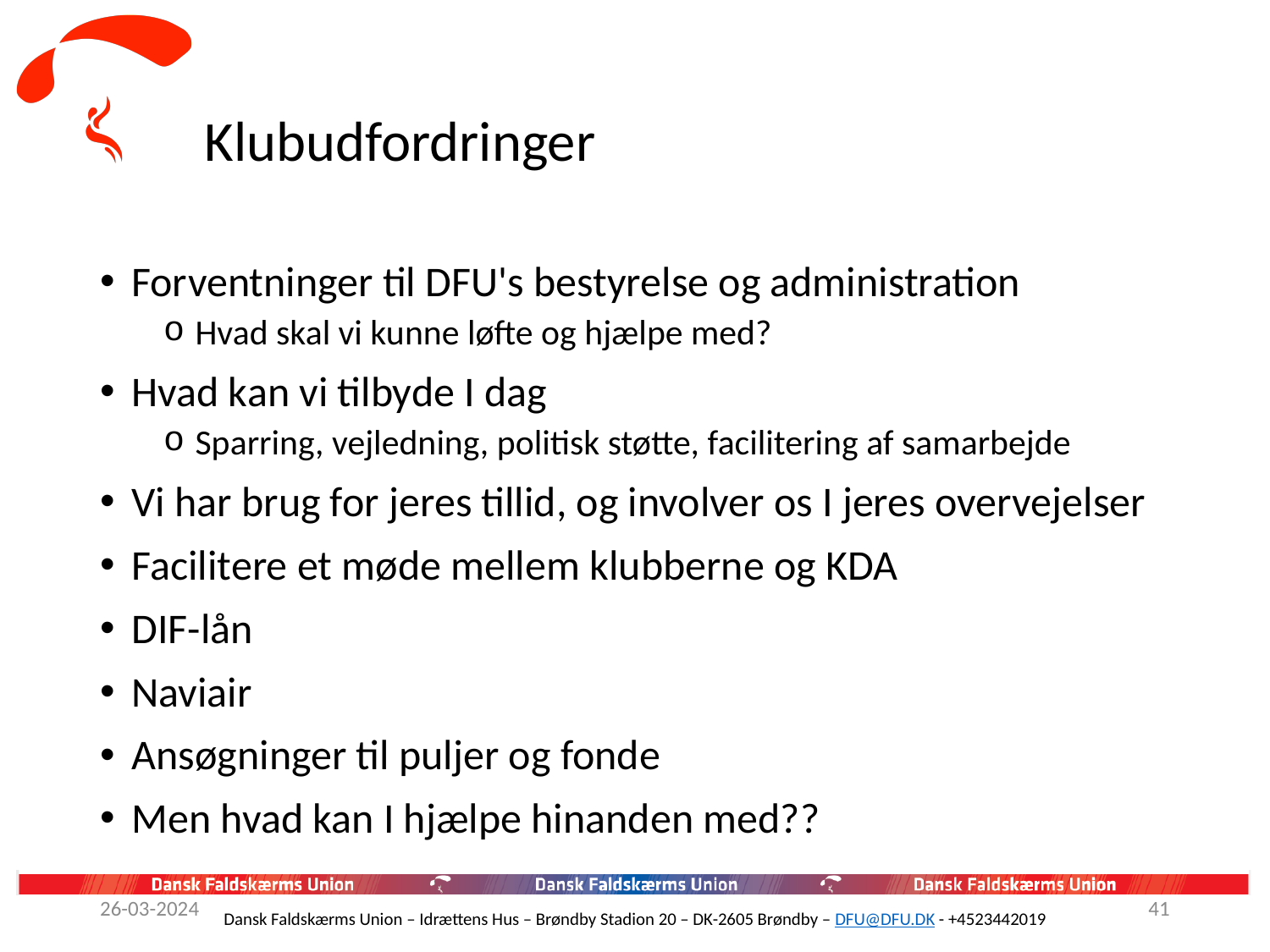

# Klubudfordringer
Forventninger til DFU's bestyrelse og administration
Hvad skal vi kunne løfte og hjælpe med?
Hvad kan vi tilbyde I dag
Sparring, vejledning, politisk støtte, facilitering af samarbejde
Vi har brug for jeres tillid, og involver os I jeres overvejelser
Facilitere et møde mellem klubberne og KDA
DIF-lån
Naviair
Ansøgninger til puljer og fonde
Men hvad kan I hjælpe hinanden med??